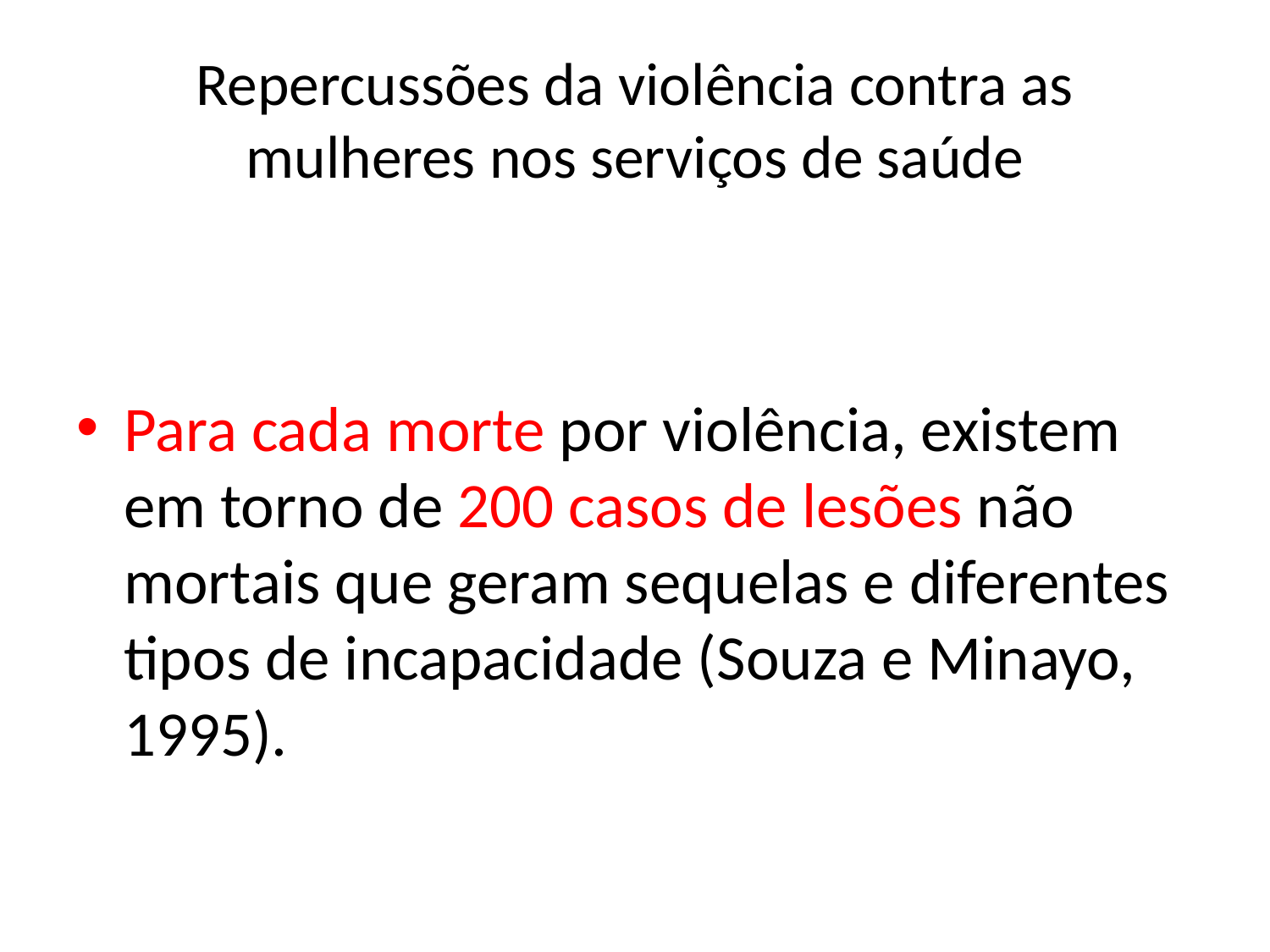

# Repercussões da violência contra as mulheres nos serviços de saúde

Para cada morte por violência, existem em torno de 200 casos de lesões não mortais que geram sequelas e diferentes tipos de incapacidade (Souza e Minayo, 1995).